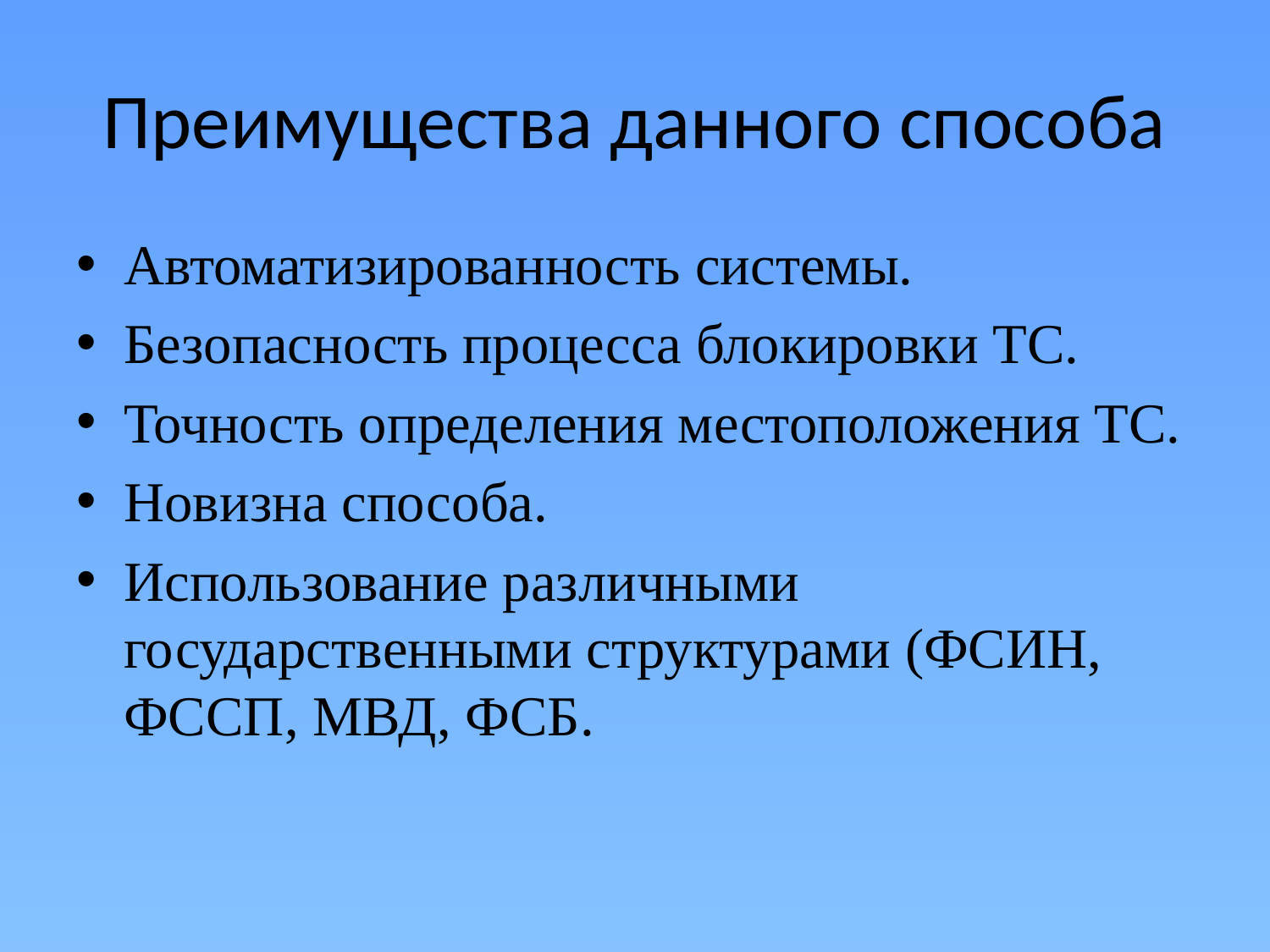

# Преимущества данного способа
Автоматизированность системы.
Безопасность процесса блокировки ТС.
Точность определения местоположения ТС.
Новизна способа.
Использование различными государственными структурами (ФСИН, ФССП, МВД, ФСБ.